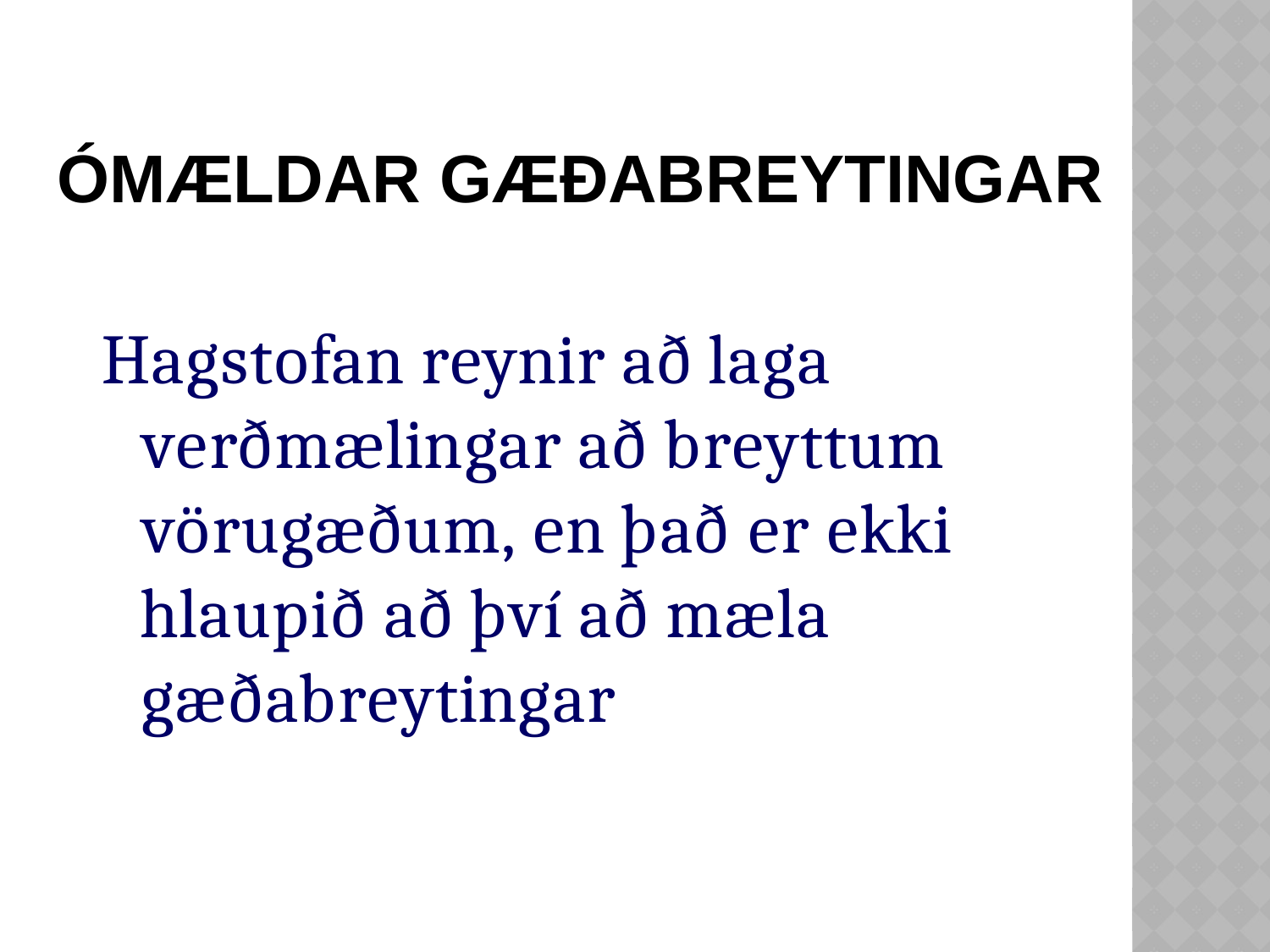

# Ómældar gæðabreytingar
Hagstofan reynir að laga verðmælingar að breyttum vörugæðum, en það er ekki hlaupið að því að mæla gæðabreytingar